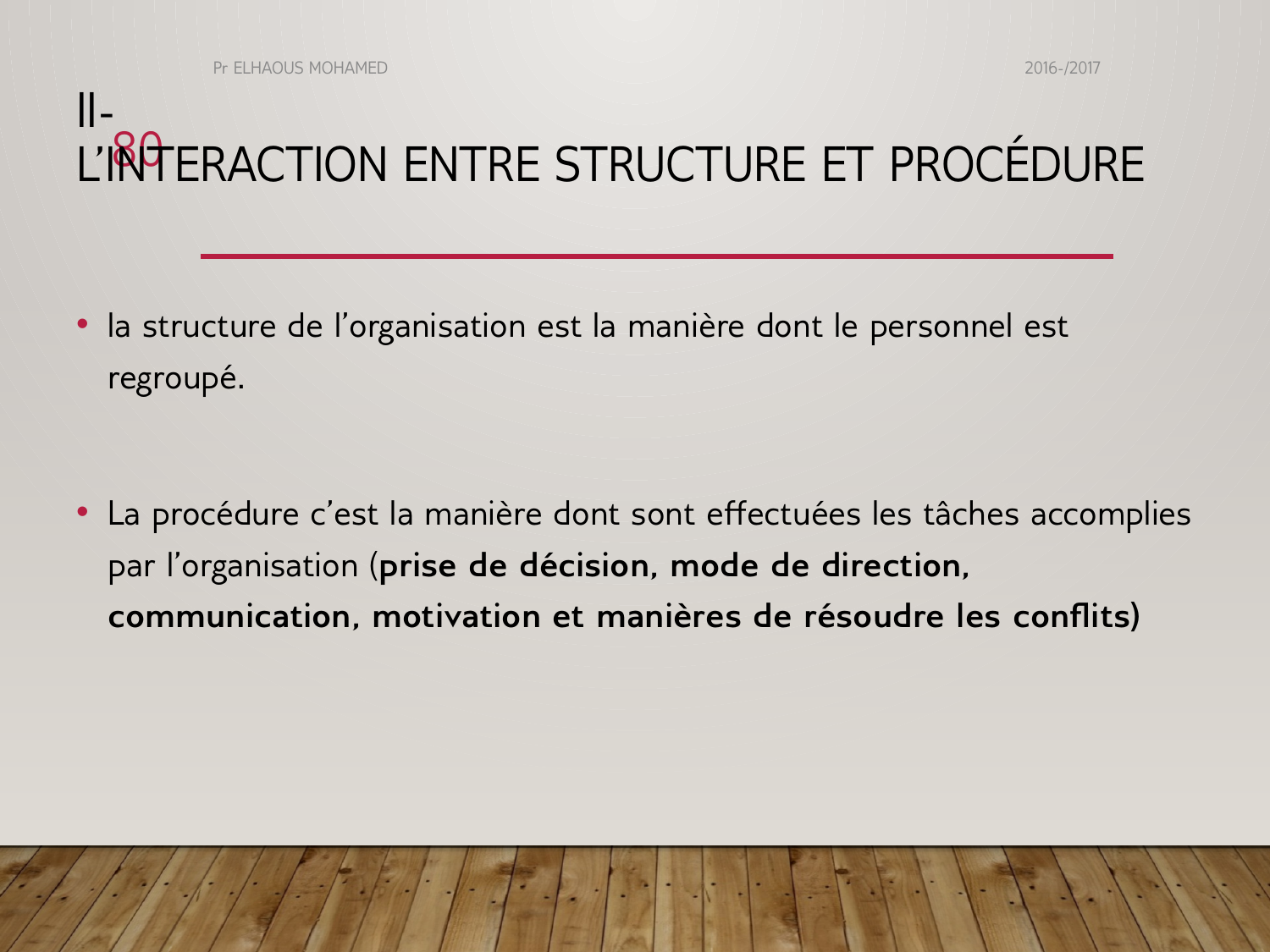

Pr ELHAOUS MOHAMED
2016-/2017
# II- L’interaction entre structure et procédure
80
la structure de l’organisation est la manière dont le personnel est regroupé.

La procédure c’est la manière dont sont effectuées les tâches accomplies par l’organisation (prise de décision, mode de direction, communication, motivation et manières de résoudre les conflits)